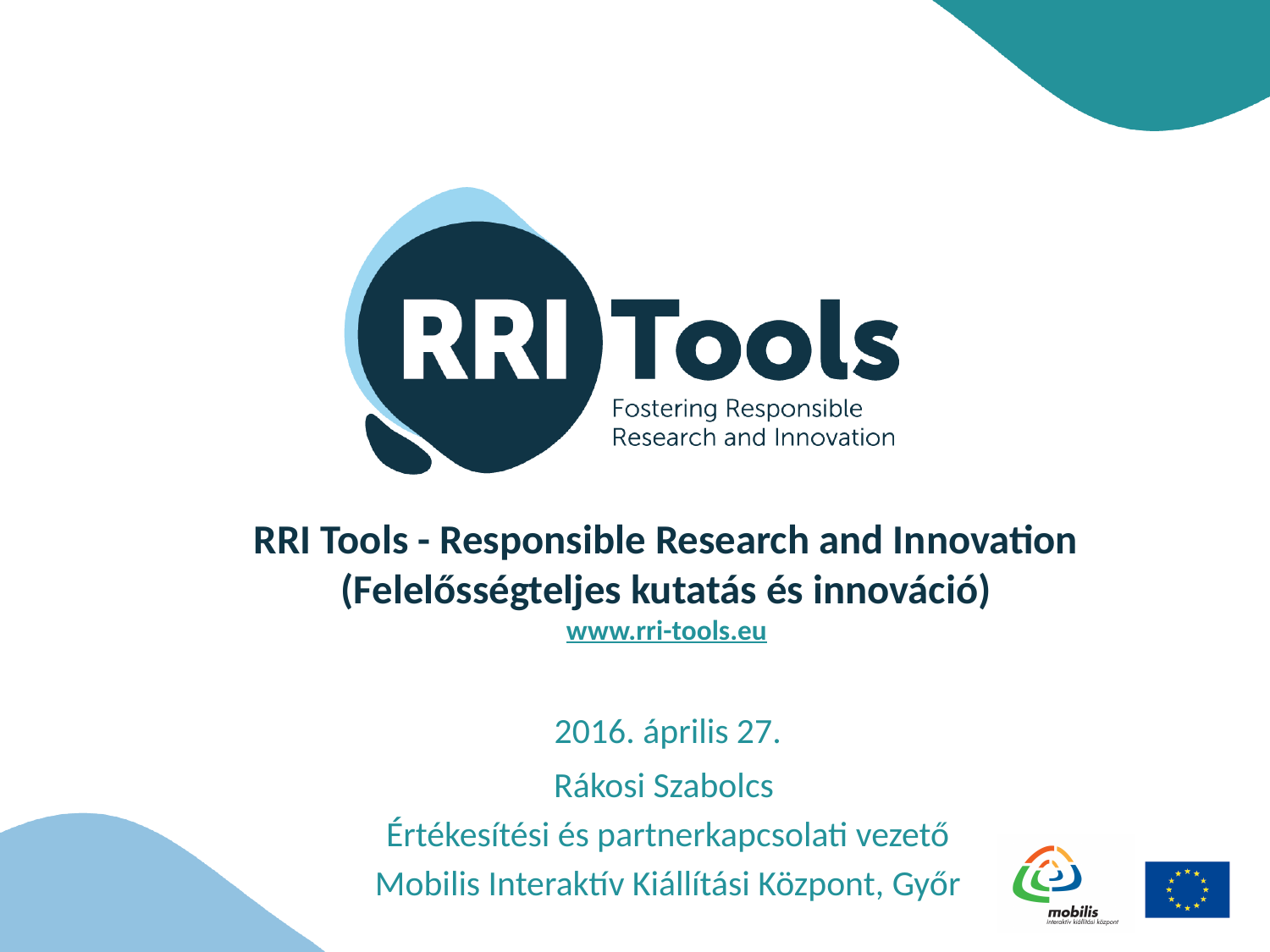

# RRI Tools - Responsible Research and Innovation (Felelősségteljes kutatás és innováció) www.rri-tools.eu
2016. április 27.
Rákosi Szabolcs
Értékesítési és partnerkapcsolati vezető
Mobilis Interaktív Kiállítási Központ, Győr